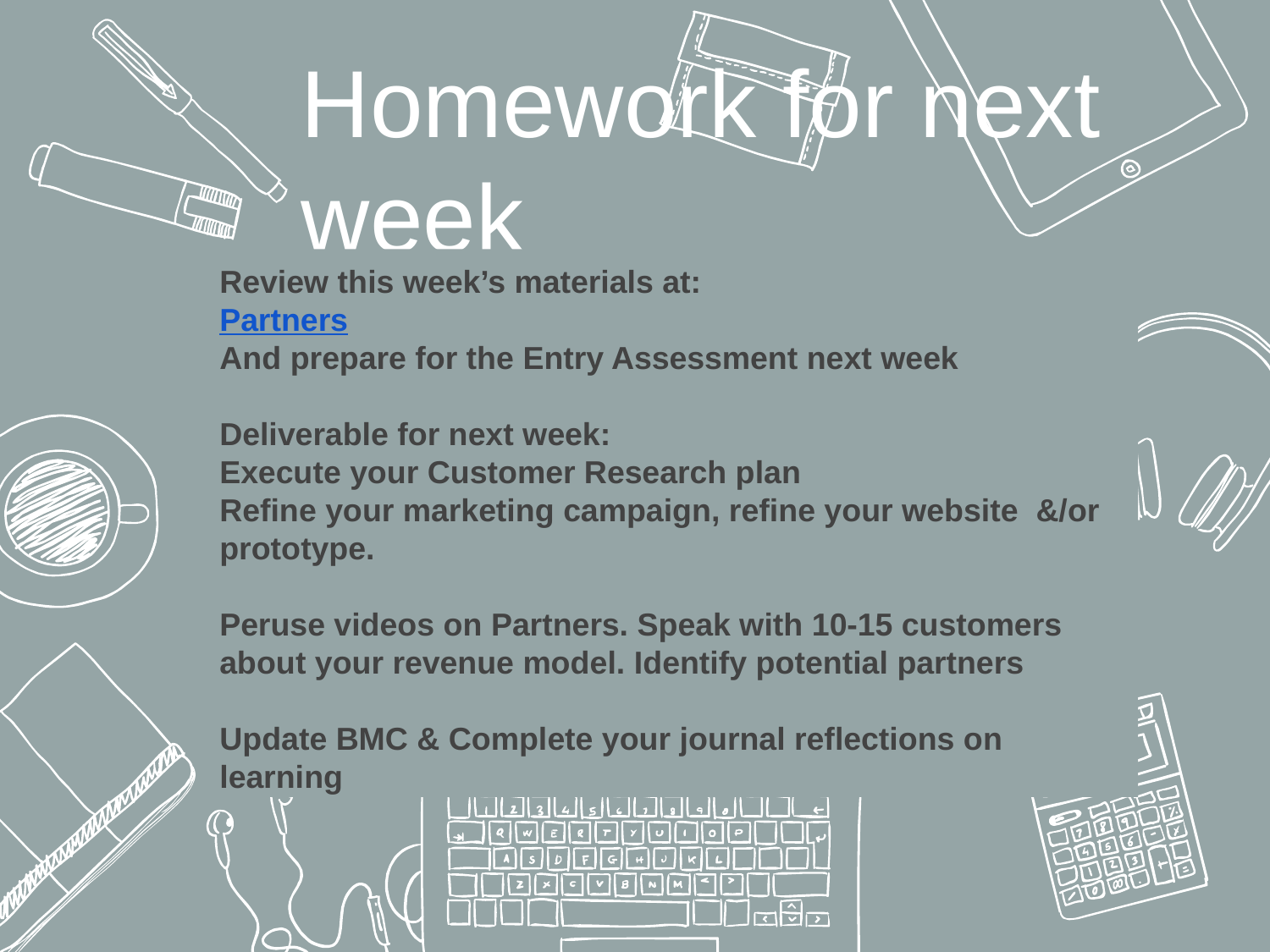

# Homework for next week
Review this week’s materials at:
Partners
And prepare for the Entry Assessment next week

Deliverable for next week:
Execute your Customer Research plan
Refine your marketing campaign, refine your website  &/or prototype.

Peruse videos on Partners. Speak with 10-15 customers about your revenue model. Identify potential partners
Update BMC & Complete your journal reflections on learning